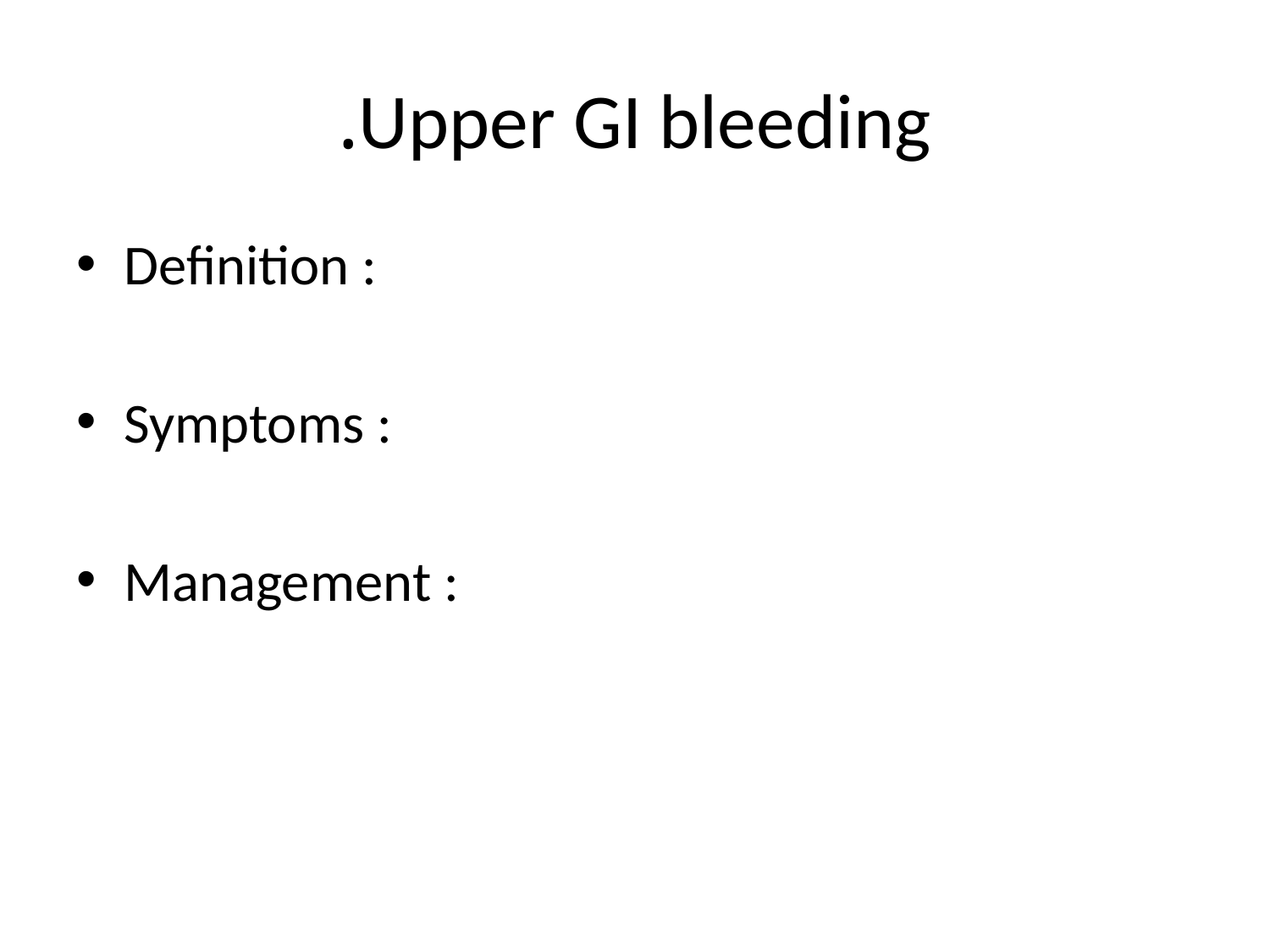

# Upper GI bleeding.
Definition :

Symptoms :

Management :